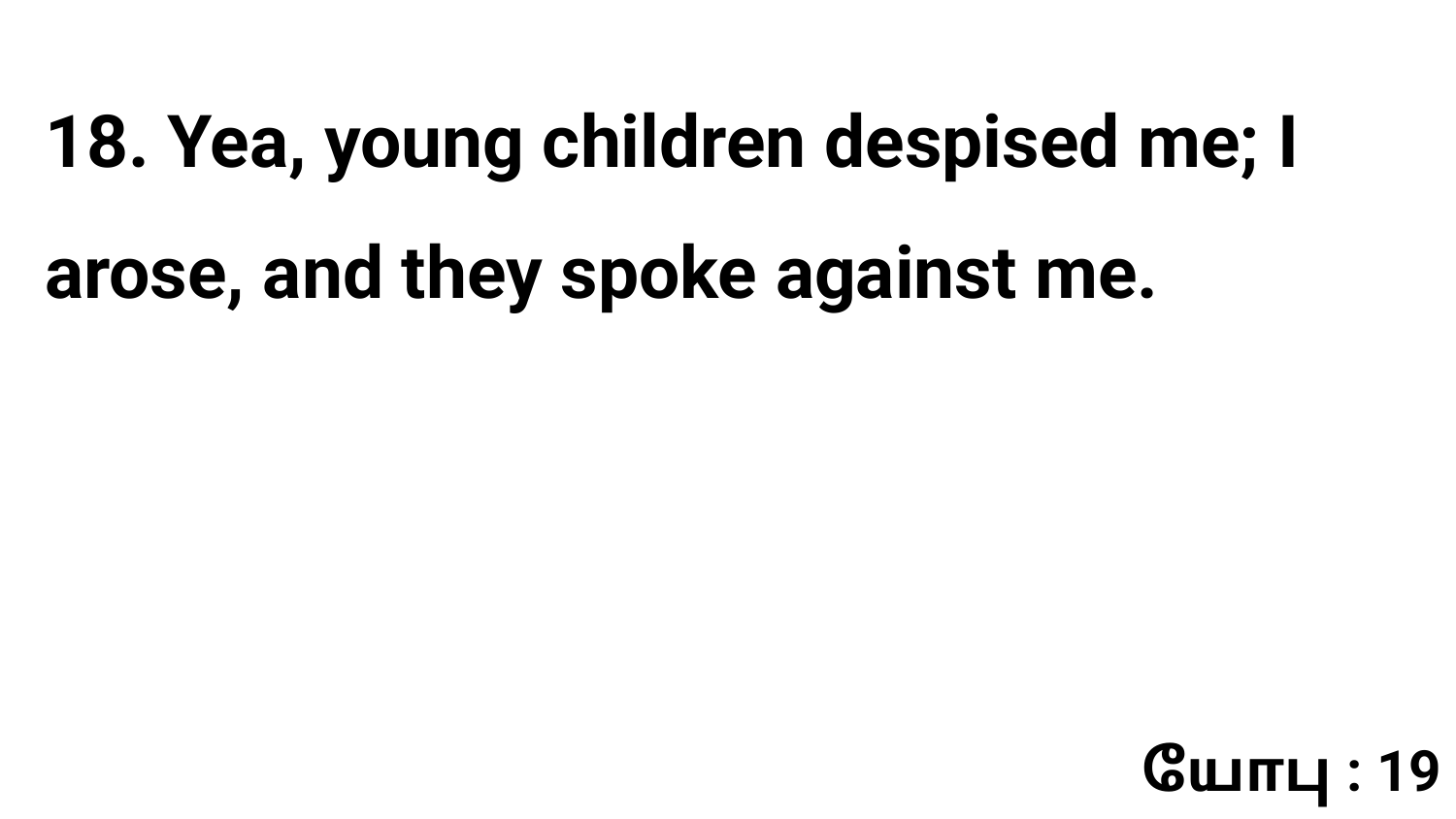

18. Yea, young children despised me; I arose, and they spoke against me.
யோபு : 19